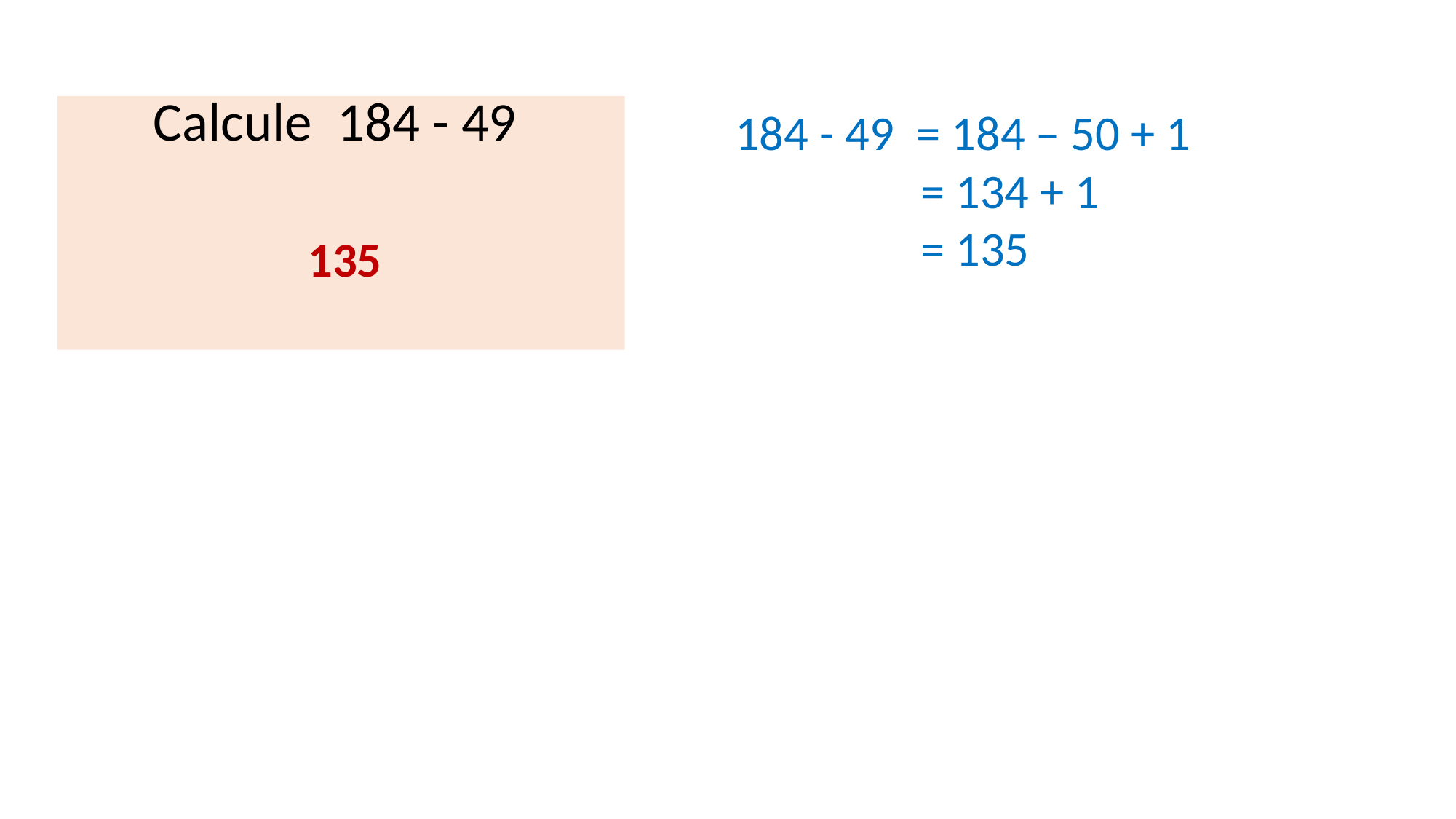

Calcule  184 - 49
184 - 49  = 184 – 50 + 1
                 = 134 + 1
                 = 135

135